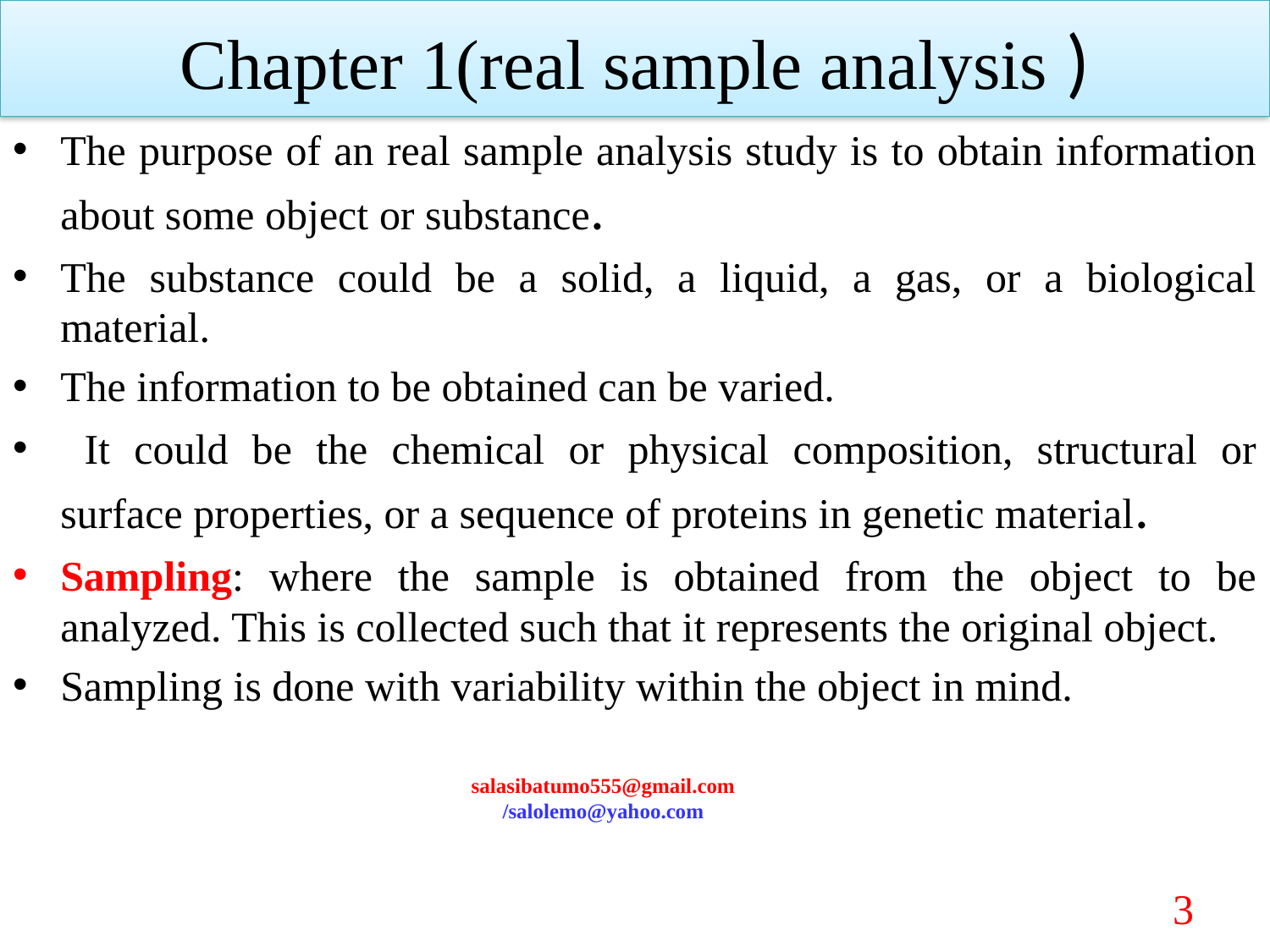

# Chapter 1(real sample analysis )
The purpose of an real sample analysis study is to obtain information about some object or substance.
The substance could be a solid, a liquid, a gas, or a biological material.
The information to be obtained can be varied.
 It could be the chemical or physical composition, structural or surface properties, or a sequence of proteins in genetic material.
Sampling: where the sample is obtained from the object to be analyzed. This is collected such that it represents the original object.
Sampling is done with variability within the object in mind.

salasibatumo555@gmail.com /salolemo@yahoo.com
3